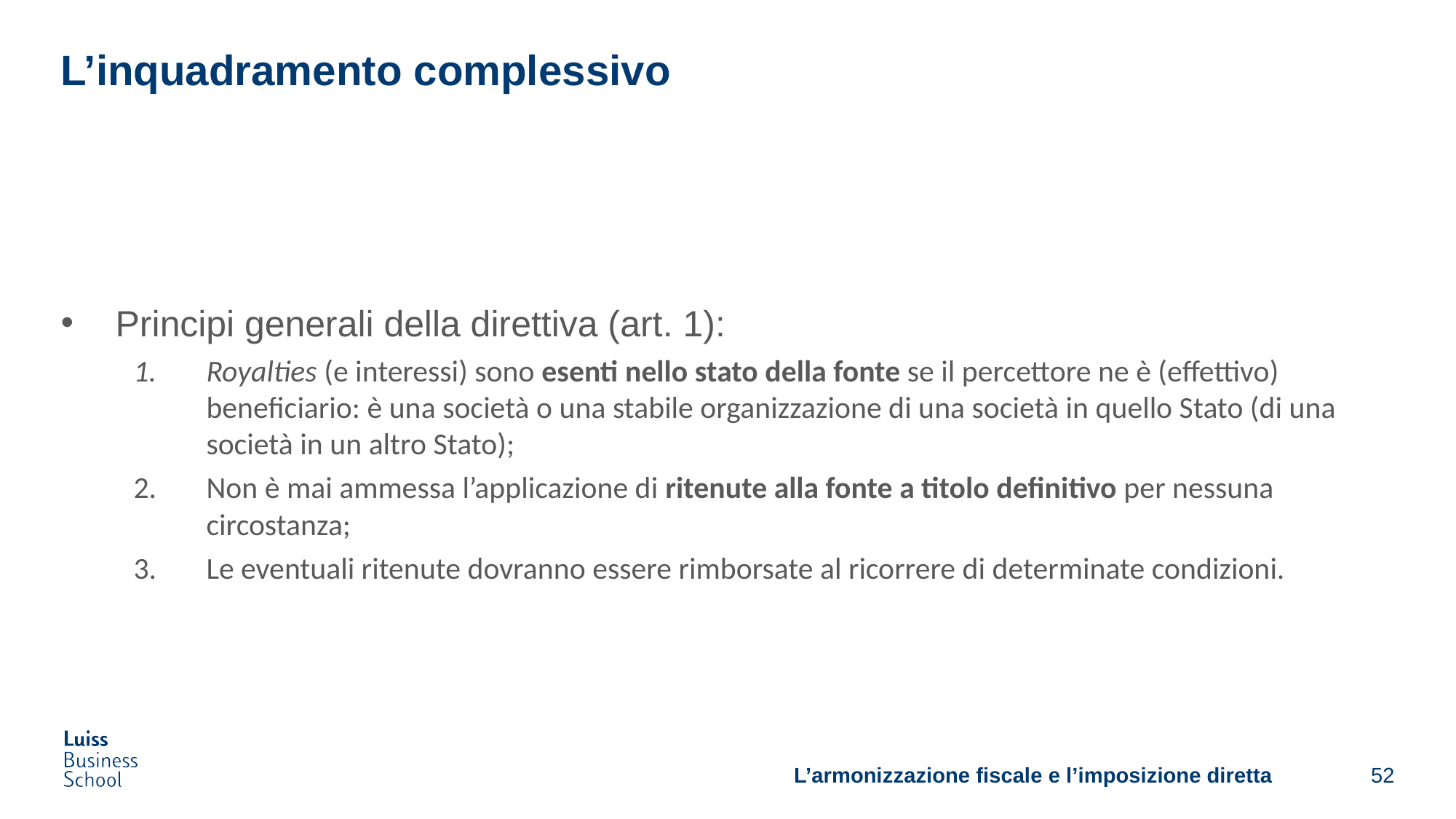

# L’inquadramento complessivo
Principi generali della direttiva (art. 1):
Royalties (e interessi) sono esenti nello stato della fonte se il percettore ne è (effettivo) beneficiario: è una società o una stabile organizzazione di una società in quello Stato (di una società in un altro Stato);
Non è mai ammessa l’applicazione di ritenute alla fonte a titolo definitivo per nessuna circostanza;
Le eventuali ritenute dovranno essere rimborsate al ricorrere di determinate condizioni.
L’armonizzazione fiscale e l’imposizione diretta
52